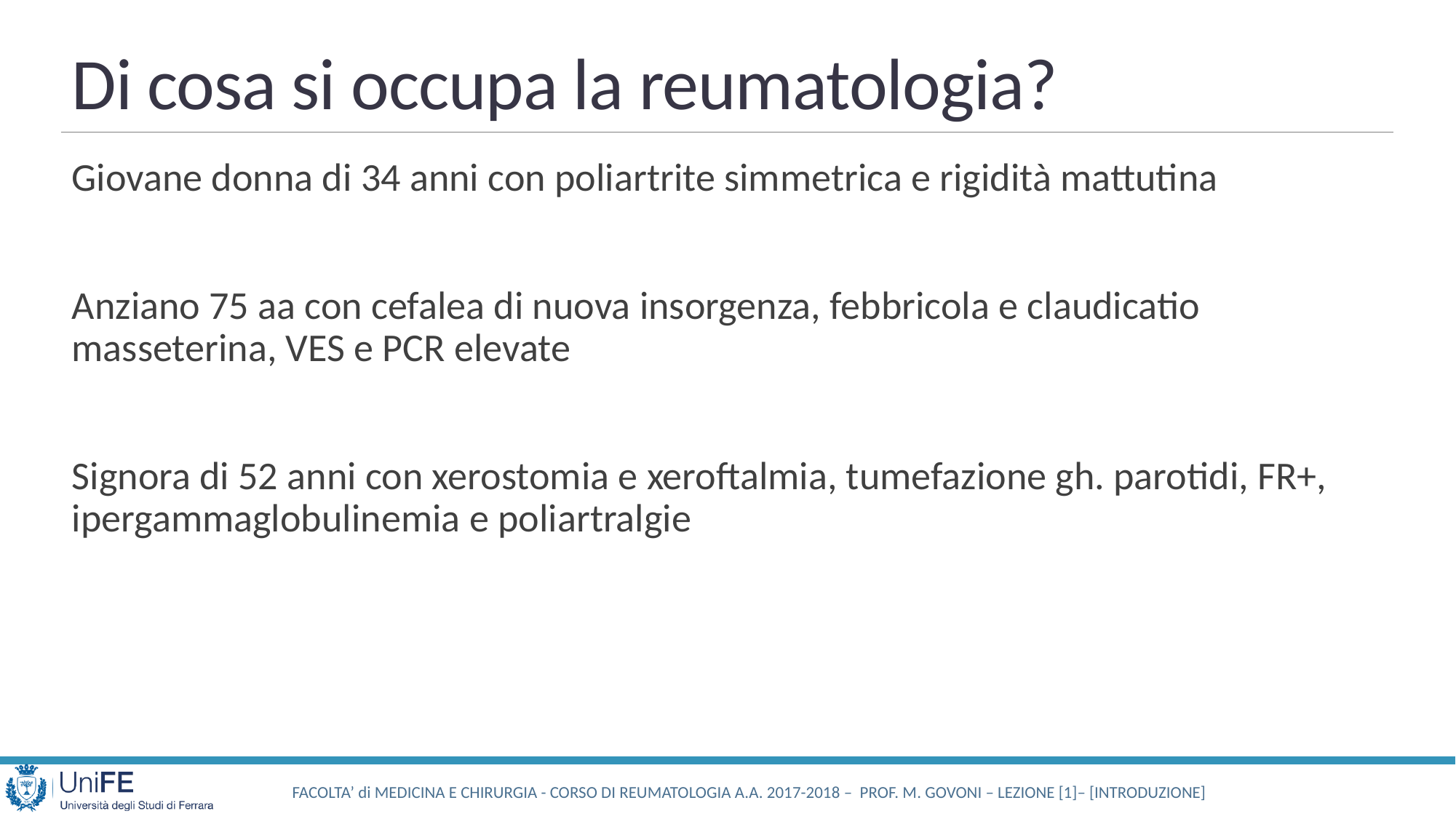

# Di cosa si occupa la reumatologia?
Giovane donna di 34 anni con poliartrite simmetrica e rigidità mattutina

Anziano 75 aa con cefalea di nuova insorgenza, febbricola e claudicatio masseterina, VES e PCR elevate

Signora di 52 anni con xerostomia e xeroftalmia, tumefazione gh. parotidi, FR+, ipergammaglobulinemia e poliartralgie